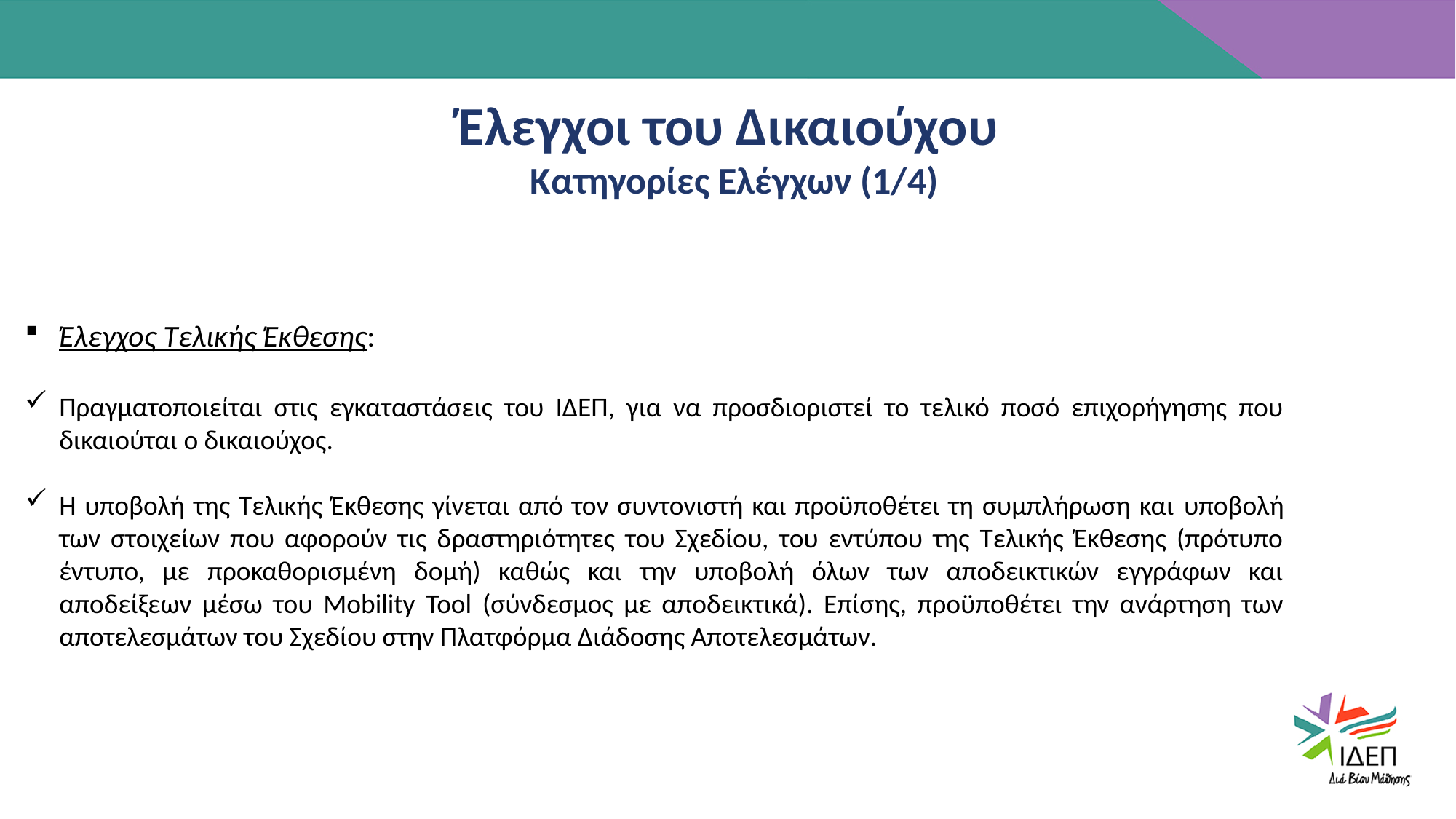

Έλεγχοι του Δικαιούχου
Κατηγορίες Ελέγχων (1/4)

Έλεγχος Τελικής Έκθεσης:

Πραγματοποιείται στις εγκαταστάσεις του ΙΔΕΠ, για να προσδιοριστεί το τελικό ποσό επιχορήγησης που δικαιούται ο δικαιούχος.

Η υποβολή της Τελικής Έκθεσης γίνεται από τον συντονιστή και προϋποθέτει τη συμπλήρωση και υποβολή των στοιχείων που αφορούν τις δραστηριότητες του Σχεδίου, του εντύπου της Τελικής Έκθεσης (πρότυπο έντυπο, με προκαθορισμένη δομή) καθώς και την υποβολή όλων των αποδεικτικών εγγράφων και αποδείξεων μέσω του Mobility Tool (σύνδεσμος με αποδεικτικά). Επίσης, προϋποθέτει την ανάρτηση των αποτελεσμάτων του Σχεδίου στην Πλατφόρμα Διάδοσης Αποτελεσμάτων.